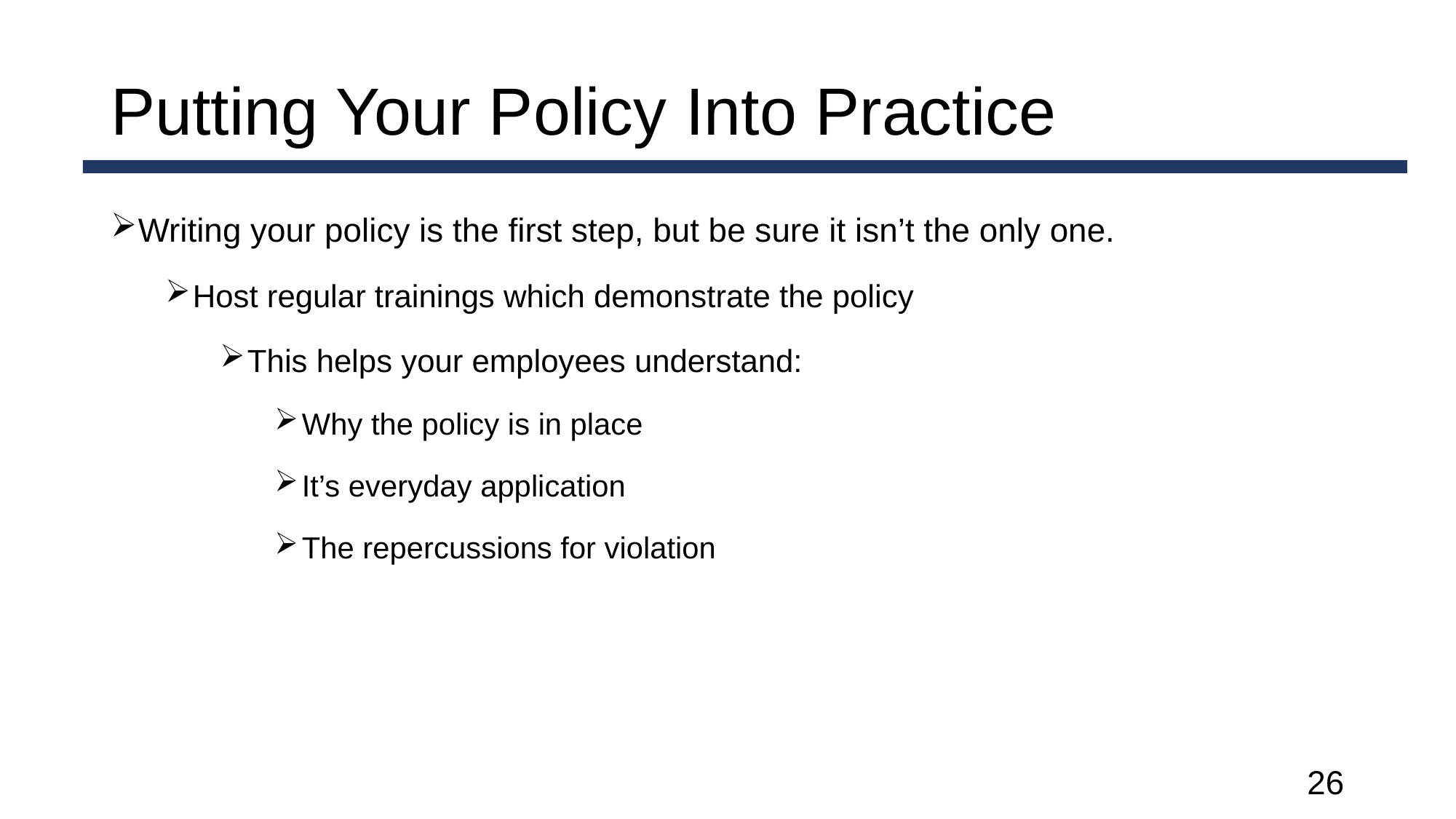

# Putting Your Policy Into Practice

Writing your policy is the first step, but be sure it isn’t the only one.
Host regular trainings which demonstrate the policy
This helps your employees understand:
Why the policy is in place
It’s everyday application
The repercussions for violation

26